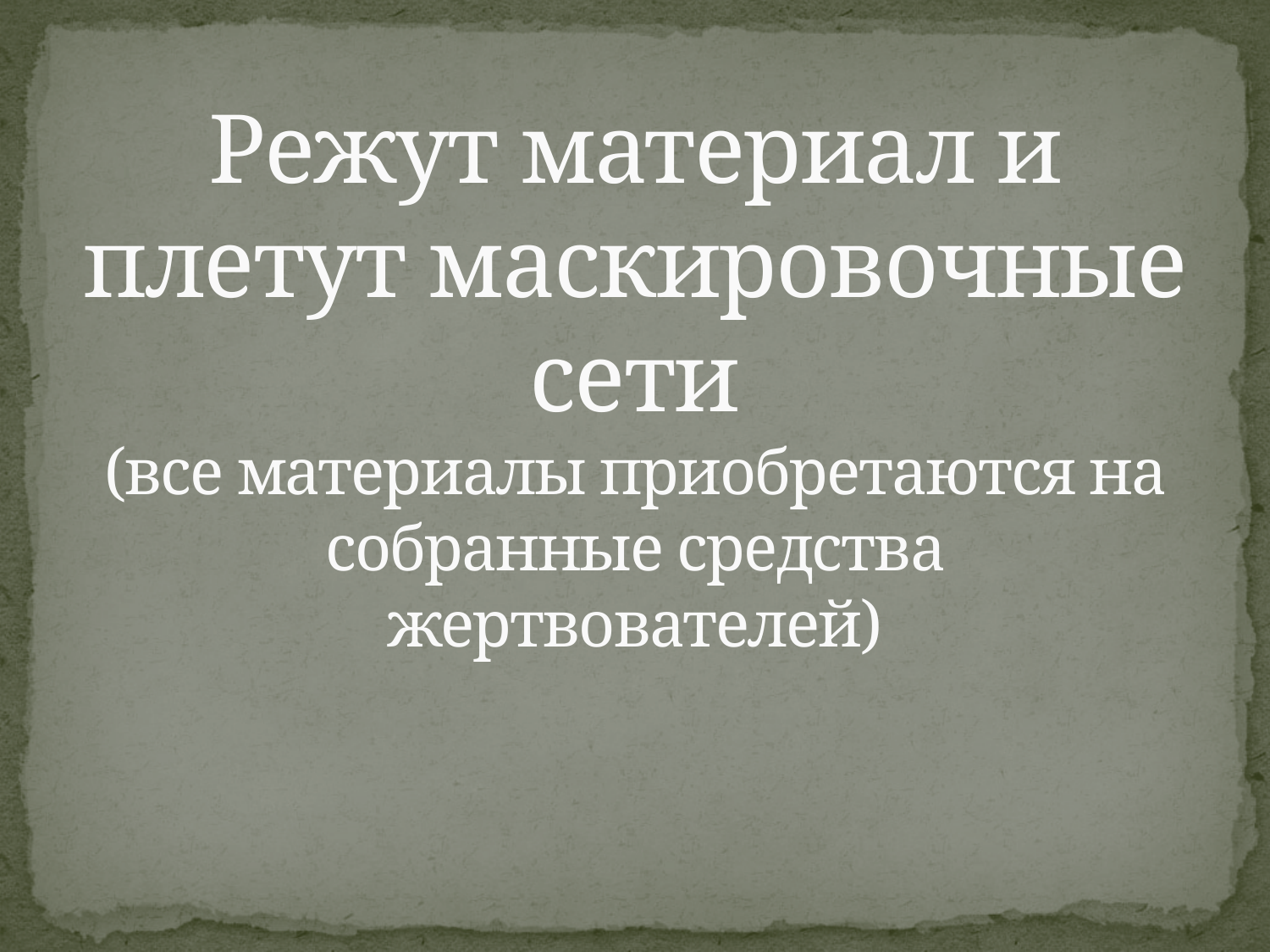

# Режут материал и плетут маскировочные сети (все материалы приобретаются на собранные средства жертвователей)